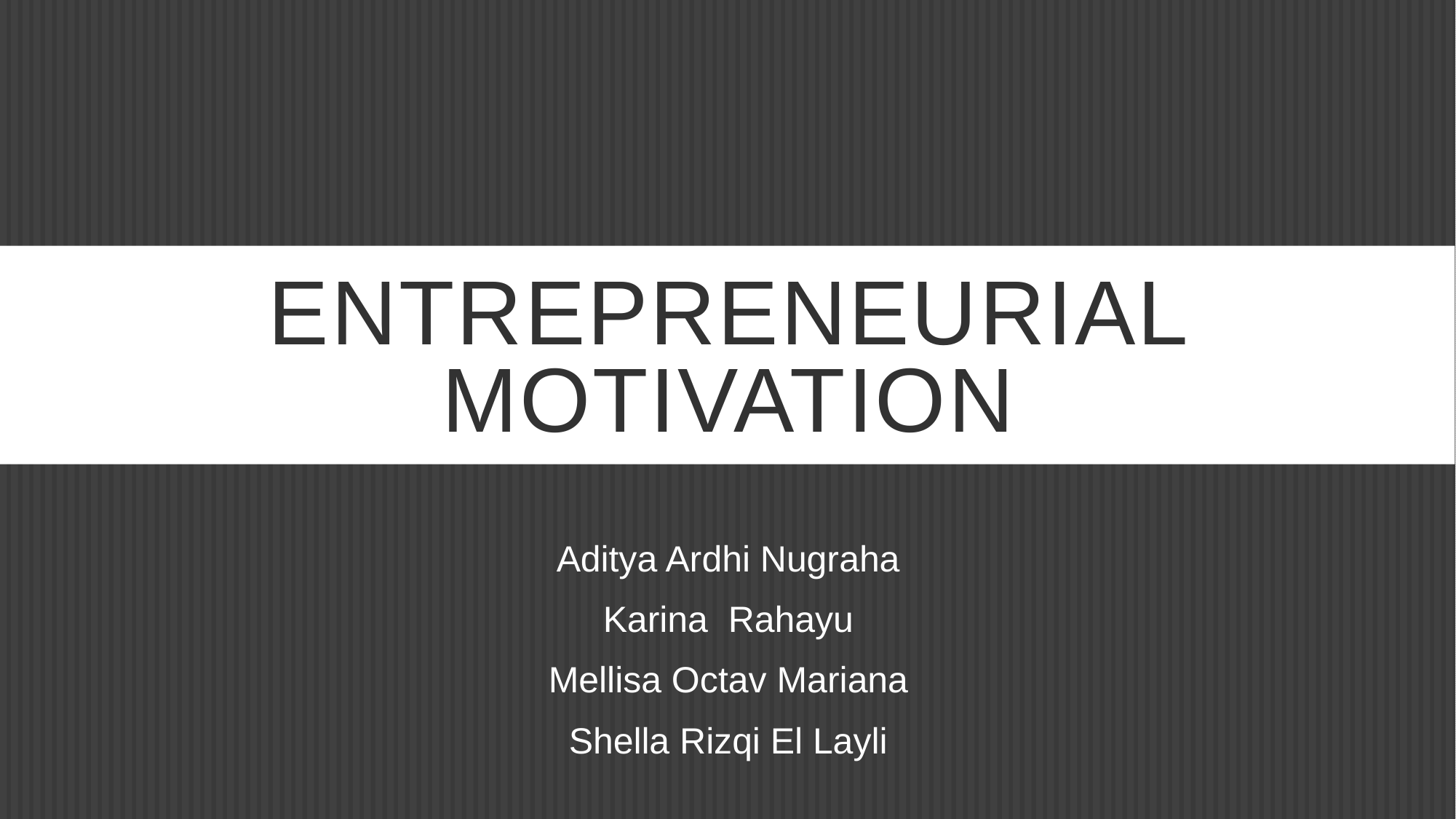

# Entrepreneurial motivation
Aditya Ardhi Nugraha
Karina  Rahayu
Mellisa Octav Mariana
Shella Rizqi El Layli